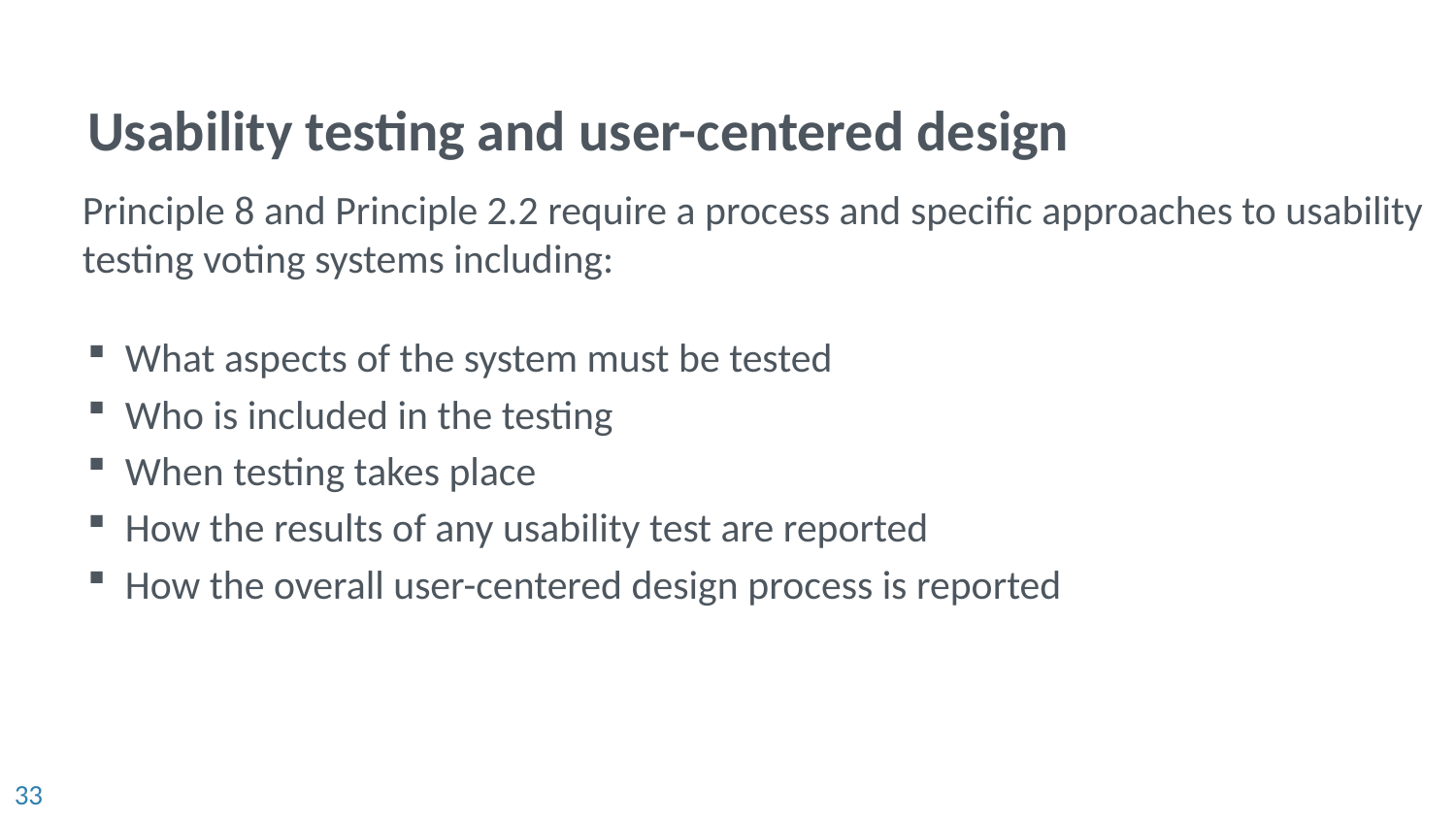

# Usability testing and user-centered design
Principle 8 and Principle 2.2 require a process and specific approaches to usability testing voting systems including:
What aspects of the system must be tested
Who is included in the testing
When testing takes place
How the results of any usability test are reported
How the overall user-centered design process is reported